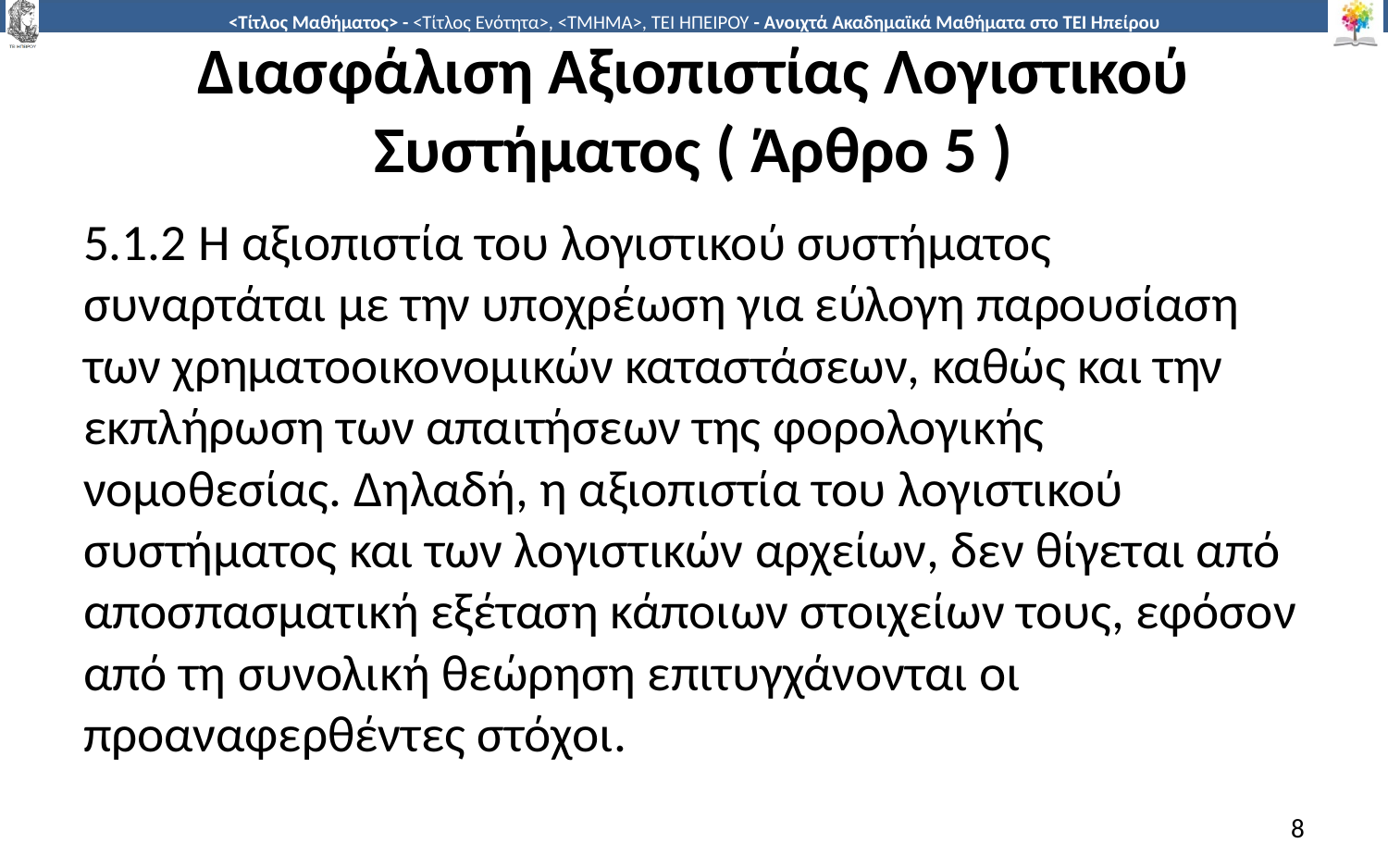

# Διασφάλιση Αξιοπιστίας Λογιστικού Συστήματος ( Άρθρο 5 )
5.1.2 Η αξιοπιστία του λογιστικού συστήματος συναρτάται με την υποχρέωση για εύλογη παρουσίαση των χρηματοοικονομικών καταστάσεων, καθώς και την εκπλήρωση των απαιτήσεων της φορολογικής νομοθεσίας. Δηλαδή, η αξιοπιστία του λογιστικού συστήματος και των λογιστικών αρχείων, δεν θίγεται από αποσπασματική εξέταση κάποιων στοιχείων τους, εφόσον από τη συνολική θεώρηση επιτυγχάνονται οι προαναφερθέντες στόχοι.
8